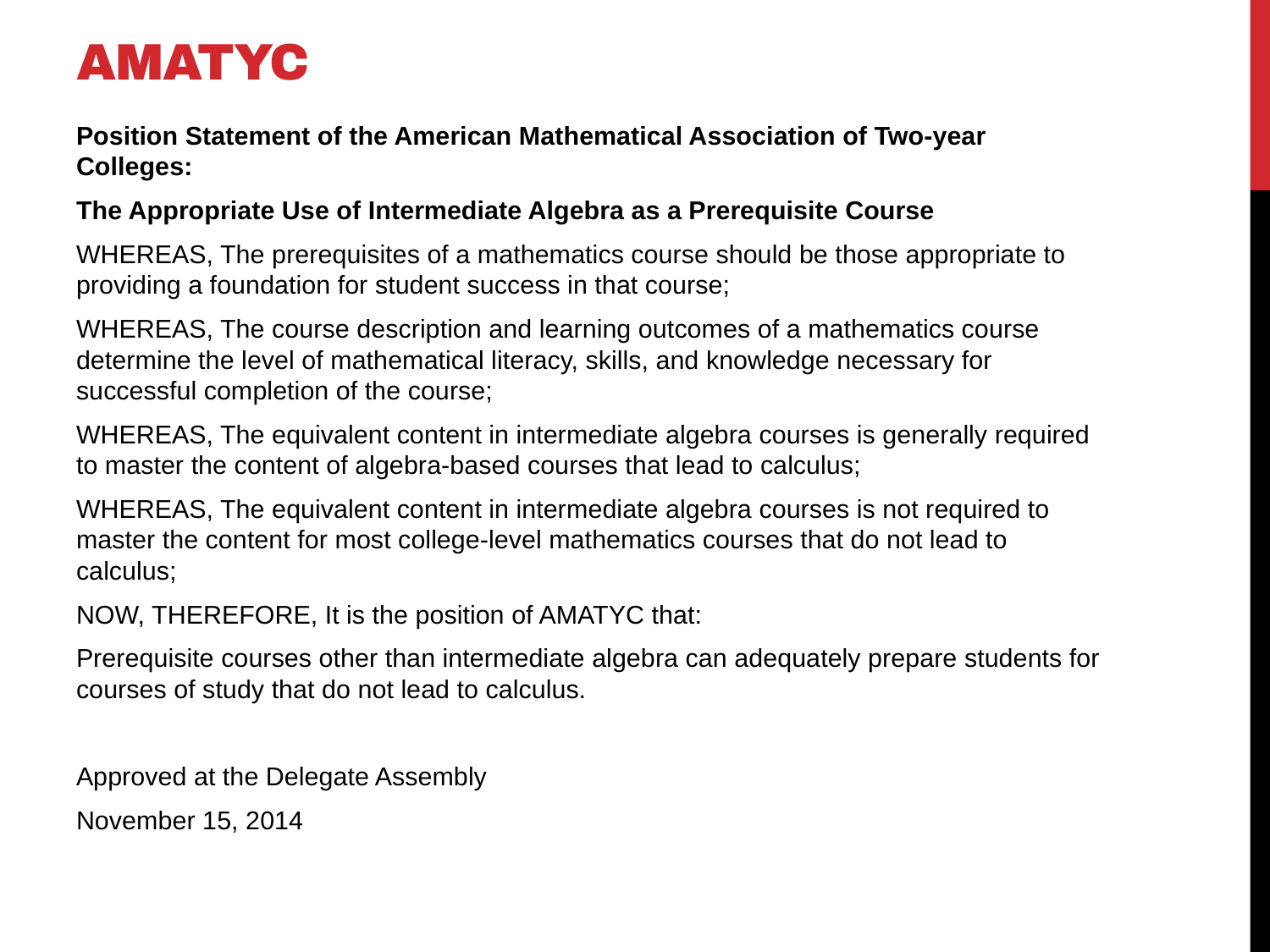

# Amatyc
Position Statement of the American Mathematical Association of Two-year Colleges:
The Appropriate Use of Intermediate Algebra as a Prerequisite Course
WHEREAS, The prerequisites of a mathematics course should be those appropriate to providing a foundation for student success in that course;
WHEREAS, The course description and learning outcomes of a mathematics course determine the level of mathematical literacy, skills, and knowledge necessary for successful completion of the course;
WHEREAS, The equivalent content in intermediate algebra courses is generally required to master the content of algebra-based courses that lead to calculus;
WHEREAS, The equivalent content in intermediate algebra courses is not required to master the content for most college-level mathematics courses that do not lead to calculus;
NOW, THEREFORE, It is the position of AMATYC that:
Prerequisite courses other than intermediate algebra can adequately prepare students for courses of study that do not lead to calculus.

Approved at the Delegate Assembly
November 15, 2014